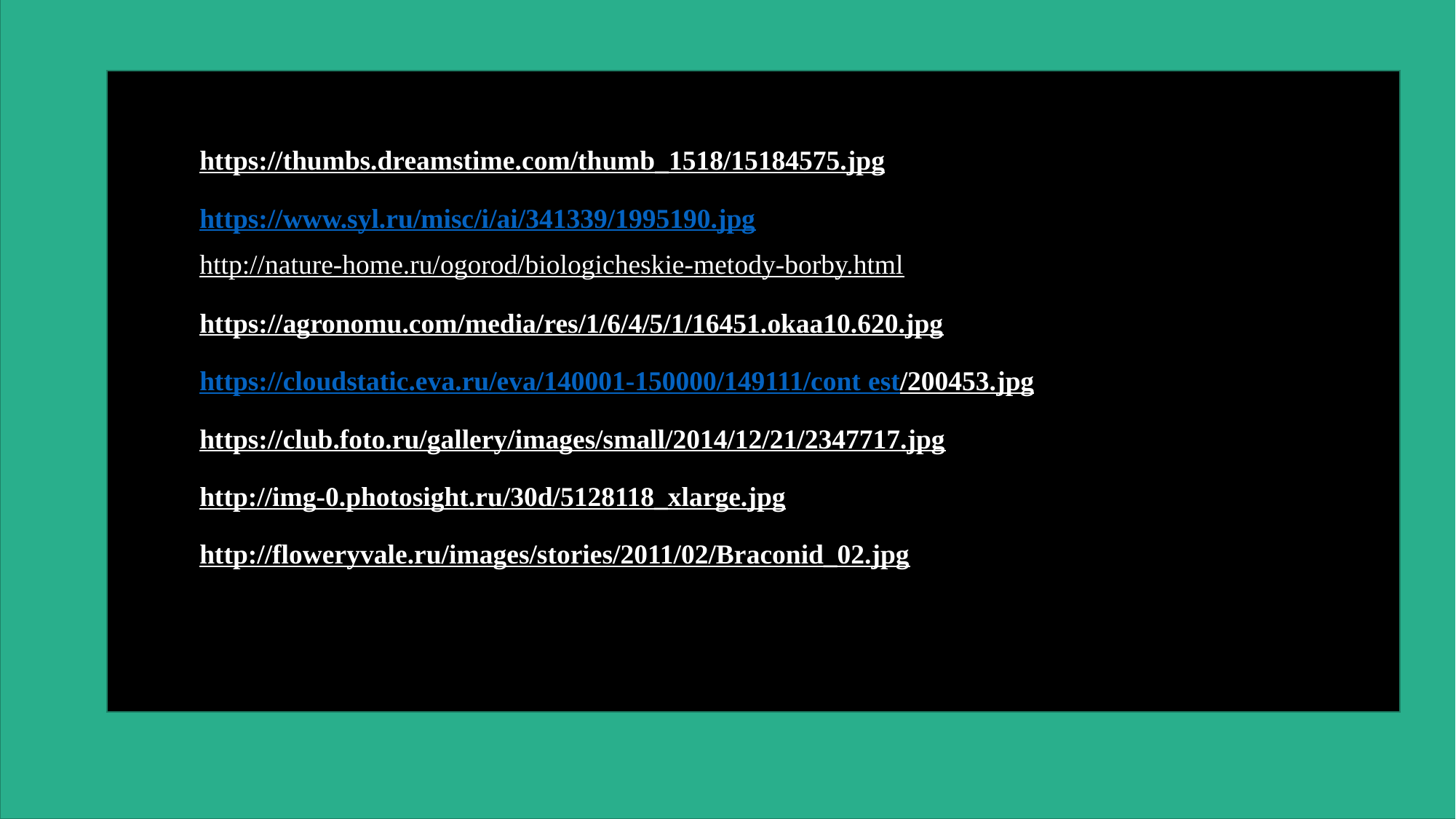

https://thumbs.dreamstime.com/thumb_1518/15184575.jpg
https://www.syl.ru/misc/i/ai/341339/1995190.jpg
http://nature-home.ru/ogorod/biologicheskie-metody-borby.html
https://agronomu.com/media/res/1/6/4/5/1/16451.okaa10.620.jpg
https://cloudstatic.eva.ru/eva/140001-150000/149111/cont est/200453.jpg
https://club.foto.ru/gallery/images/small/2014/12/21/2347717.jpg
http://img-0.photosight.ru/30d/5128118_xlarge.jpg
http://floweryvale.ru/images/stories/2011/02/Braconid_02.jpg